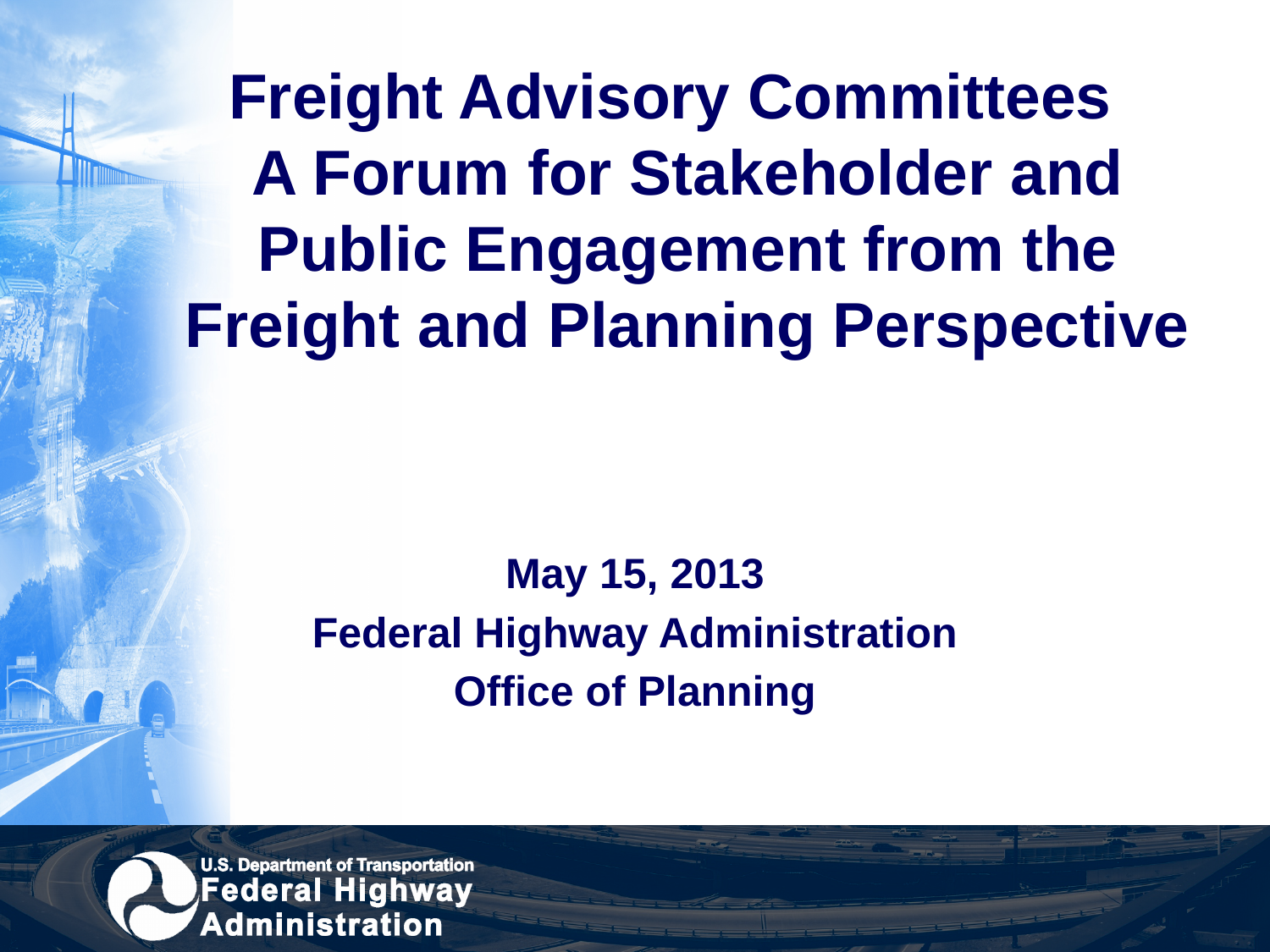

# Freight Advisory Committees A Forum for Stakeholder and Public Engagement from the Freight and Planning Perspective
May 15, 2013
Federal Highway Administration
Office of Planning